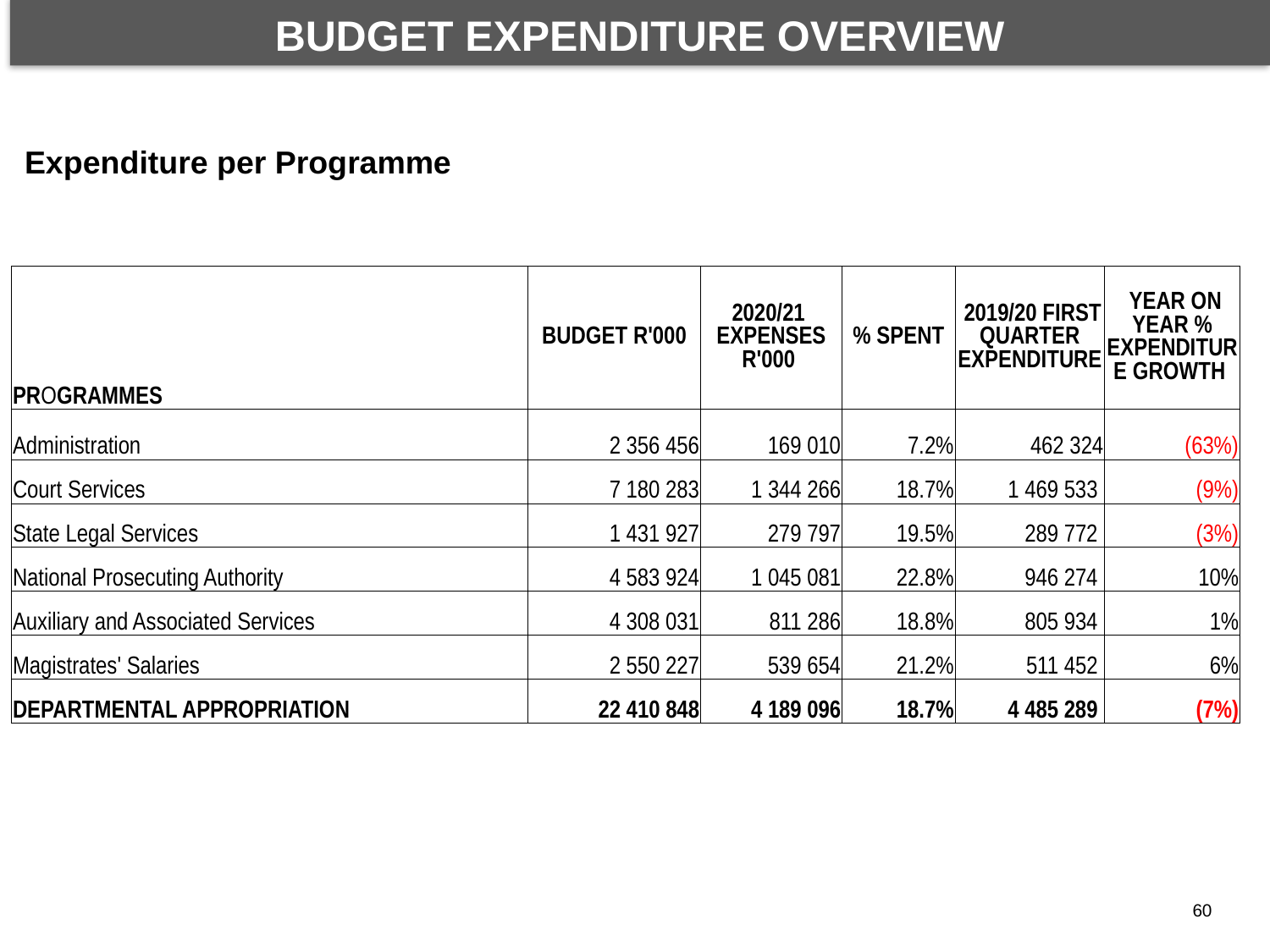

BUDGET EXPENDITURE OVERVIEW
Expenditure per Programme
| PROGRAMMES | BUDGET R'000 | 2020/21 EXPENSES R'000 | % SPENT | 2019/20 FIRST QUARTER EXPENDITURE | YEAR ON YEAR % EXPENDITURE GROWTH |
| --- | --- | --- | --- | --- | --- |
| Administration | 2 356 456 | 169 010 | 7.2% | 462 324 | (63%) |
| Court Services | 7 180 283 | 1 344 266 | 18.7% | 1 469 533 | (9%) |
| State Legal Services | 1 431 927 | 279 797 | 19.5% | 289 772 | (3%) |
| National Prosecuting Authority | 4 583 924 | 1 045 081 | 22.8% | 946 274 | 10% |
| Auxiliary and Associated Services | 4 308 031 | 811 286 | 18.8% | 805 934 | 1% |
| Magistrates' Salaries | 2 550 227 | 539 654 | 21.2% | 511 452 | 6% |
| DEPARTMENTAL APPROPRIATION | 22 410 848 | 4 189 096 | 18.7% | 4 485 289 | (7%) |
60